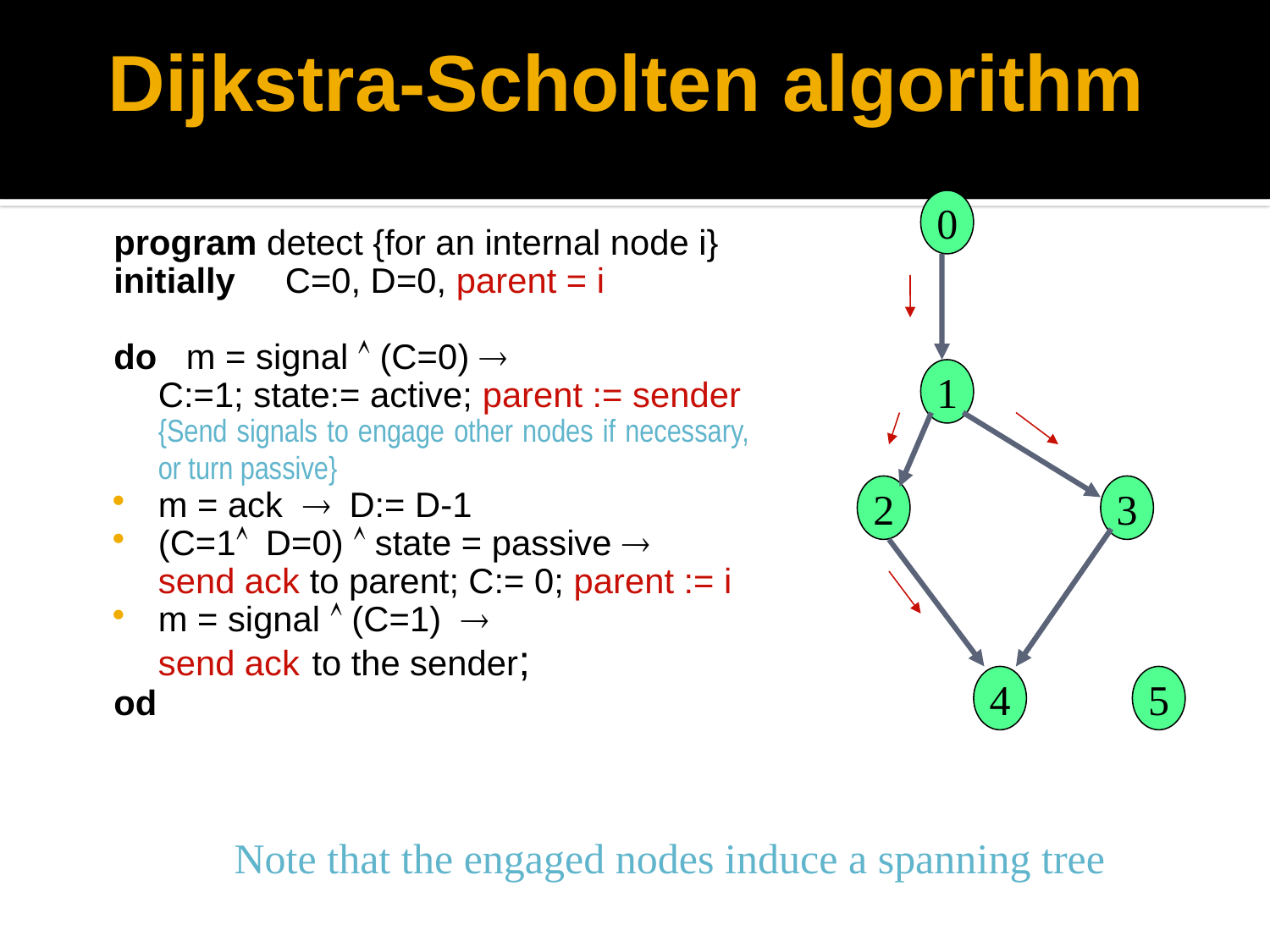

# Dijkstra-Scholten algorithm
0
program detect {for an internal node i}
initially	C=0, D=0, parent = i

do   m = signal ∧ (C=0) →
	C:=1; state:= active; parent := sender
	{Send signals to engage other nodes if necessary, or turn passive}
m = ack  → D:= D-1
(C=1∧ D=0) ∧ state = passive →
	send ack to parent; C:= 0; parent := i
m = signal ∧ (C=1)  →
	send ack to the sender;
od

1

2
3

4
5
Note that the engaged nodes induce a spanning tree